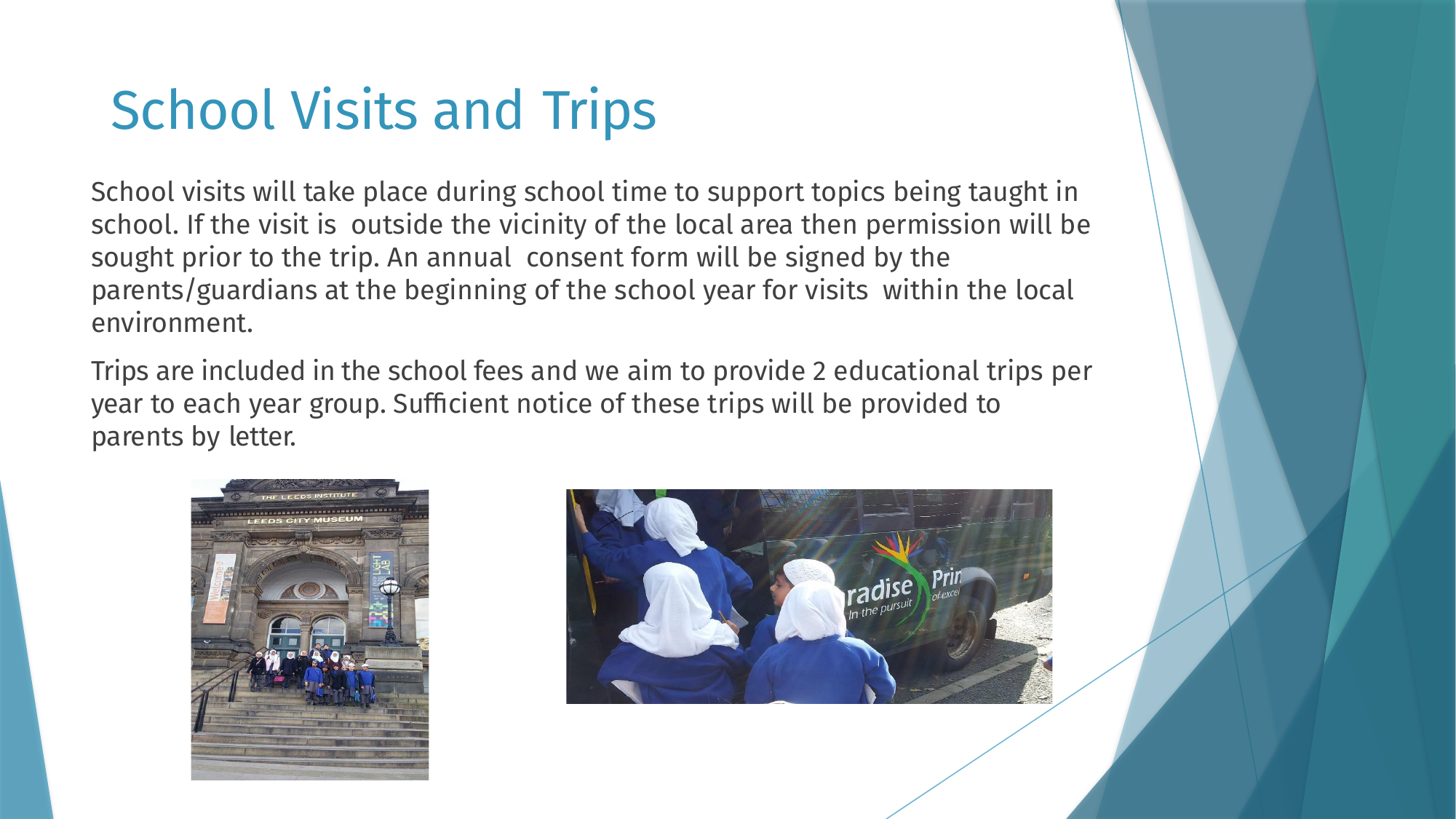

# School Visits and Trips
School visits will take place during school time to support topics being taught in school. If the visit is  outside the vicinity of the local area then permission will be sought prior to the trip. An annual  consent form will be signed by the parents/guardians at the beginning of the school year for visits  within the local environment.
Trips are included in the school fees and we aim to provide 2 educational trips per year to each year group. Sufficient notice of these trips will be provided to parents by letter.